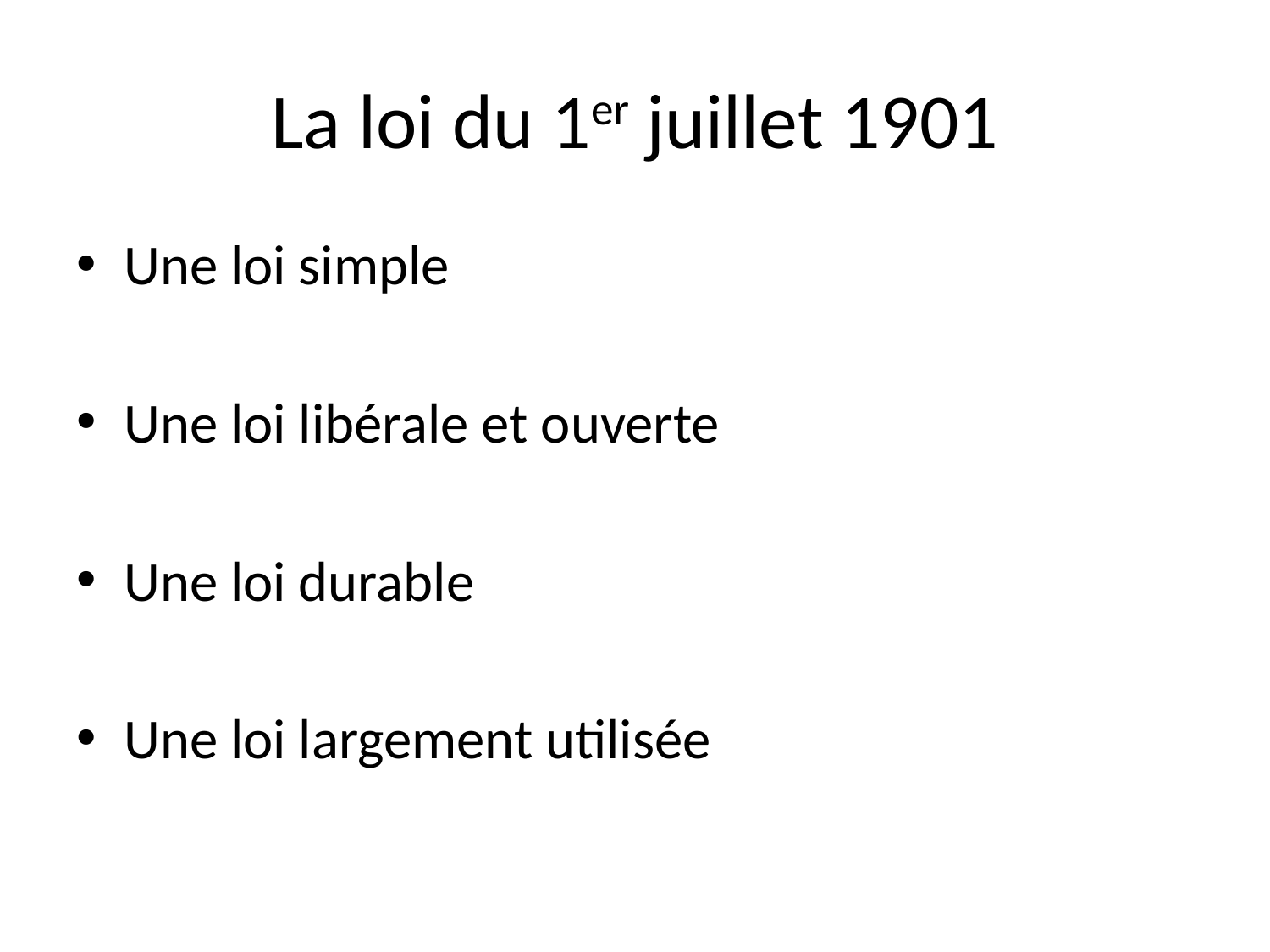

# La loi du 1er juillet 1901
Une loi simple

Une loi libérale et ouverte

Une loi durable

Une loi largement utilisée